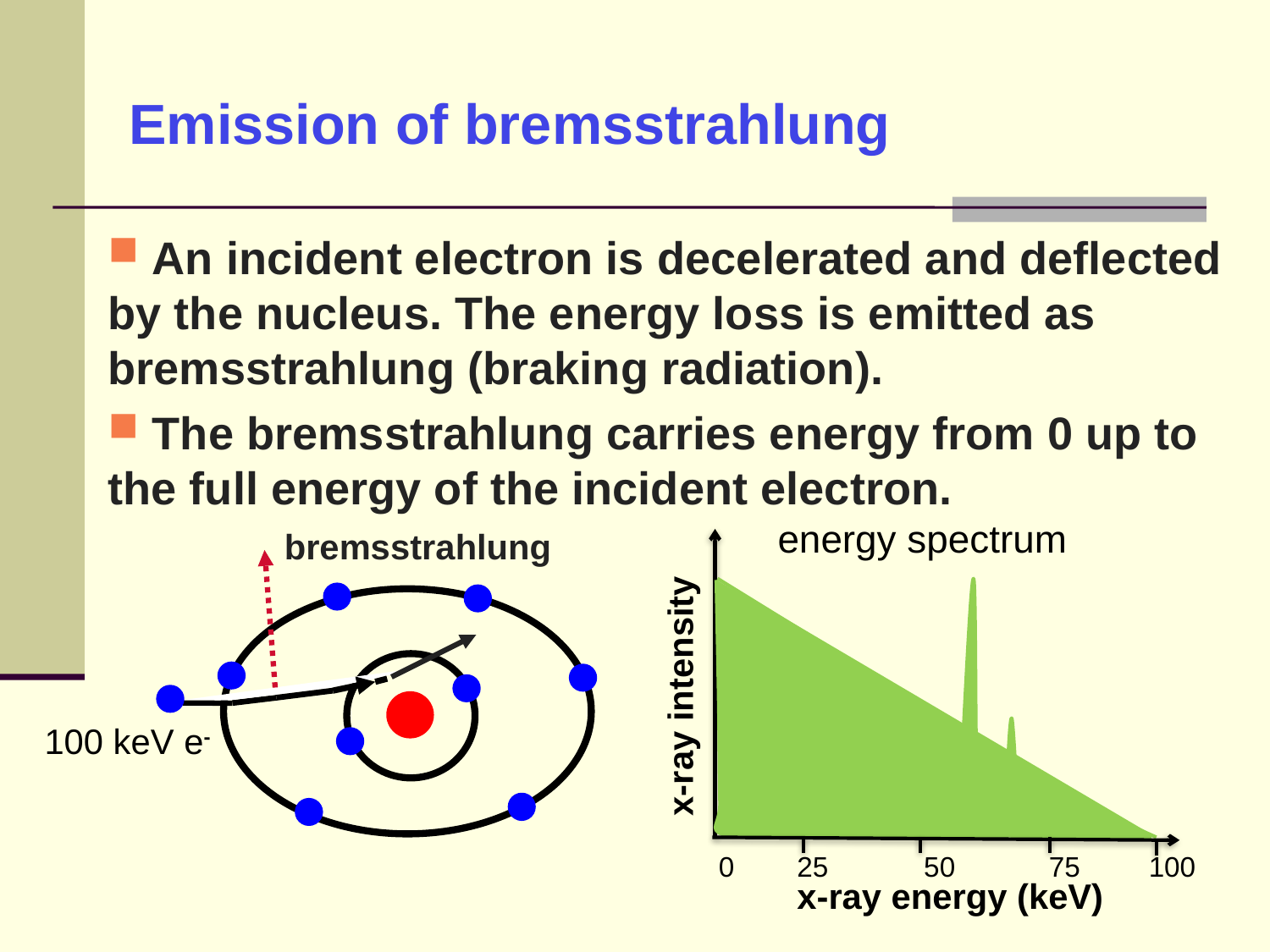

# Emission of bremsstrahlung
 An incident electron is decelerated and deflected by the nucleus. The energy loss is emitted as bremsstrahlung (braking radiation).
 The bremsstrahlung carries energy from 0 up to the full energy of the incident electron.

energy spectrum
bremsstrahlung

100 keV e-

x-ray intensity
x-ray energy (keV)
0        25	          50            75       100